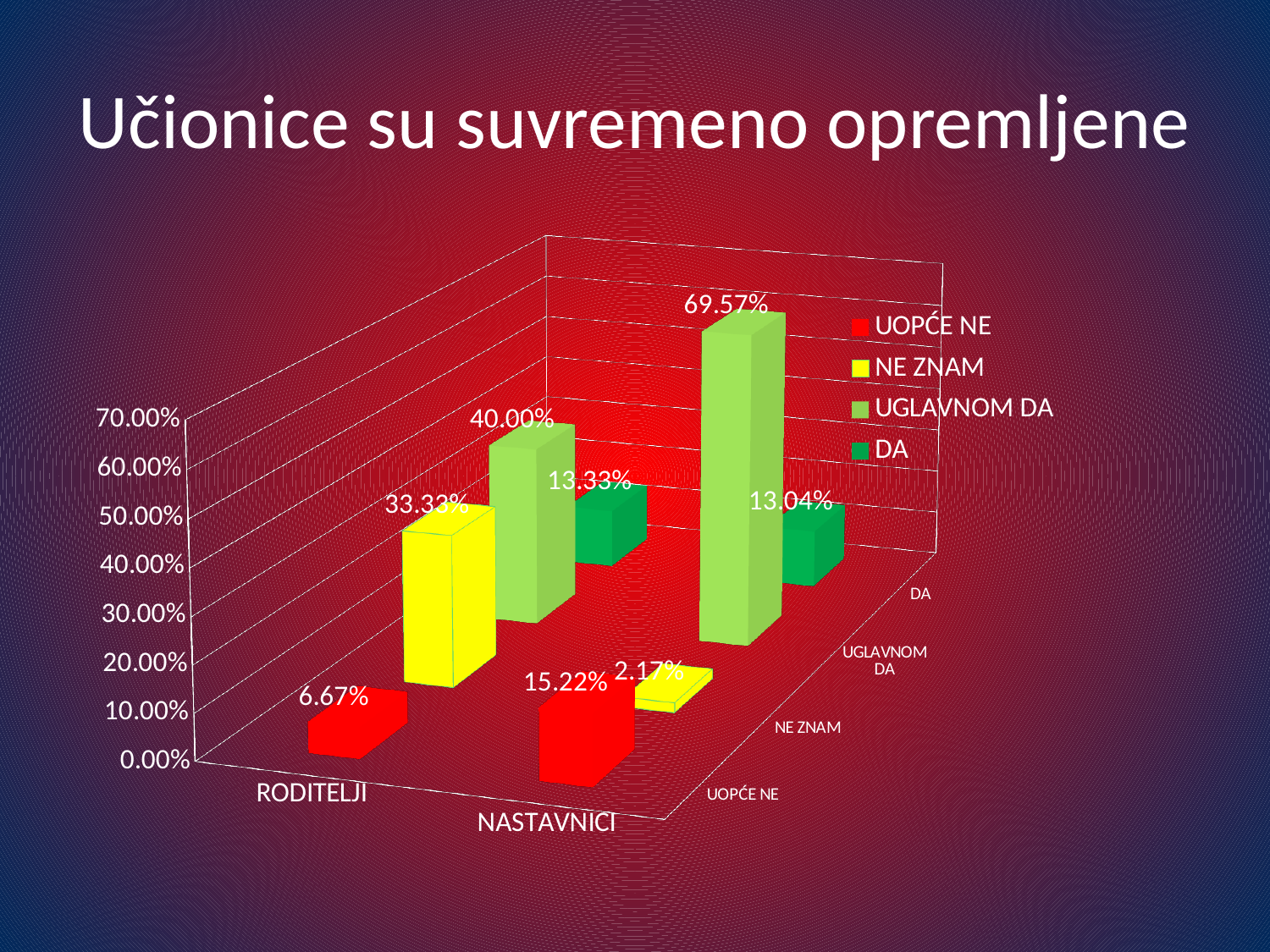

# Učionice su suvremeno opremljene

[unsupported chart]